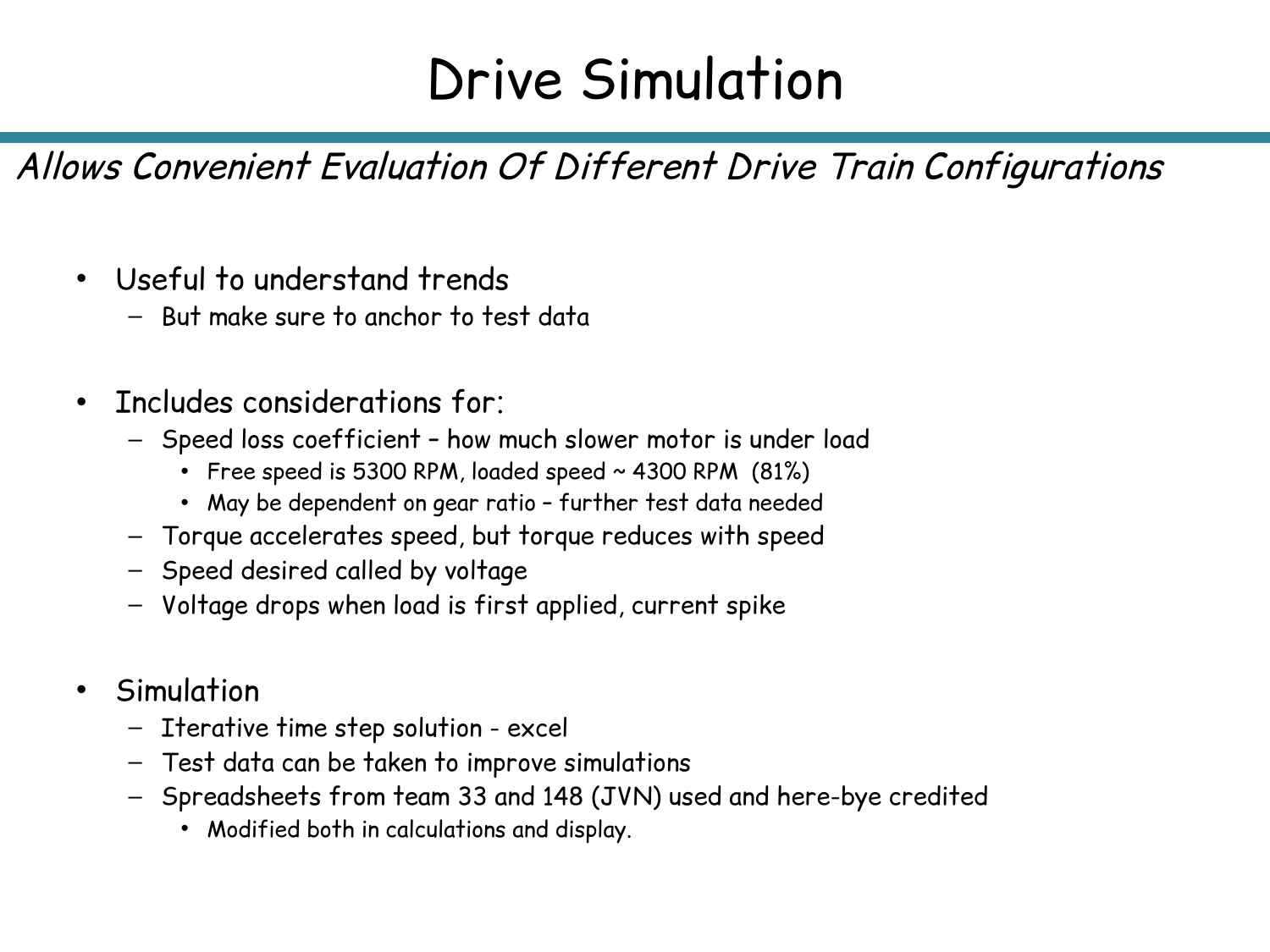

# Drive Simulation
Allows Convenient Evaluation Of Different Drive Train Configurations
Useful to understand trends
But make sure to anchor to test data

Includes considerations for:
Speed loss coefficient – how much slower motor is under load
Free speed is 5300 RPM, loaded speed ~ 4300 RPM  (81%)
May be dependent on gear ratio – further test data needed
Torque accelerates speed, but torque reduces with speed
Speed desired called by voltage
Voltage drops when load is first applied, current spike

Simulation
Iterative time step solution - excel
Test data can be taken to improve simulations
Spreadsheets from team 33 and 148 (JVN) used and here-bye credited
Modified both in calculations and display.